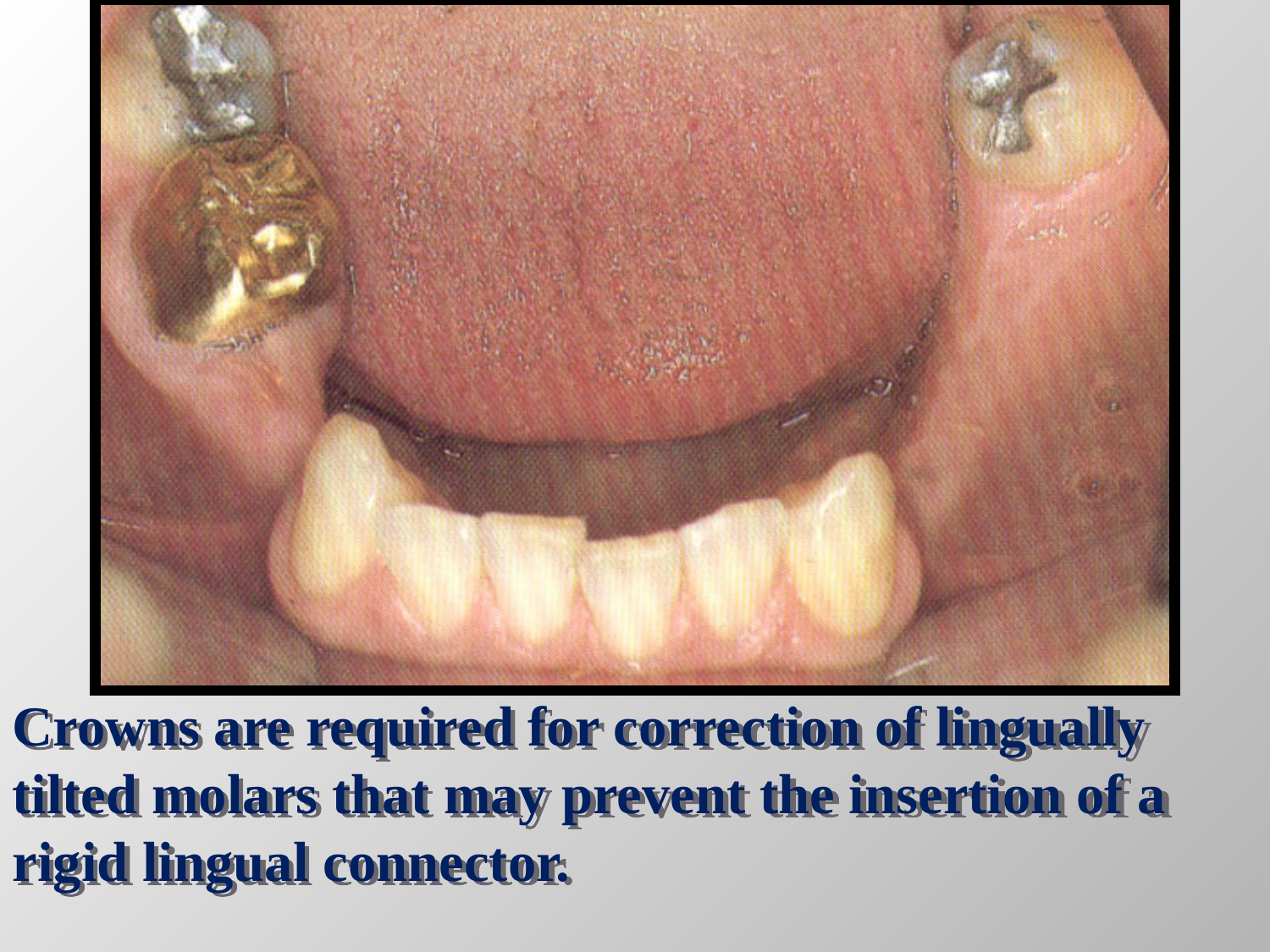

#
Crowns are required for correction of lingually tilted molars that may prevent the insertion of a rigid lingual connector.